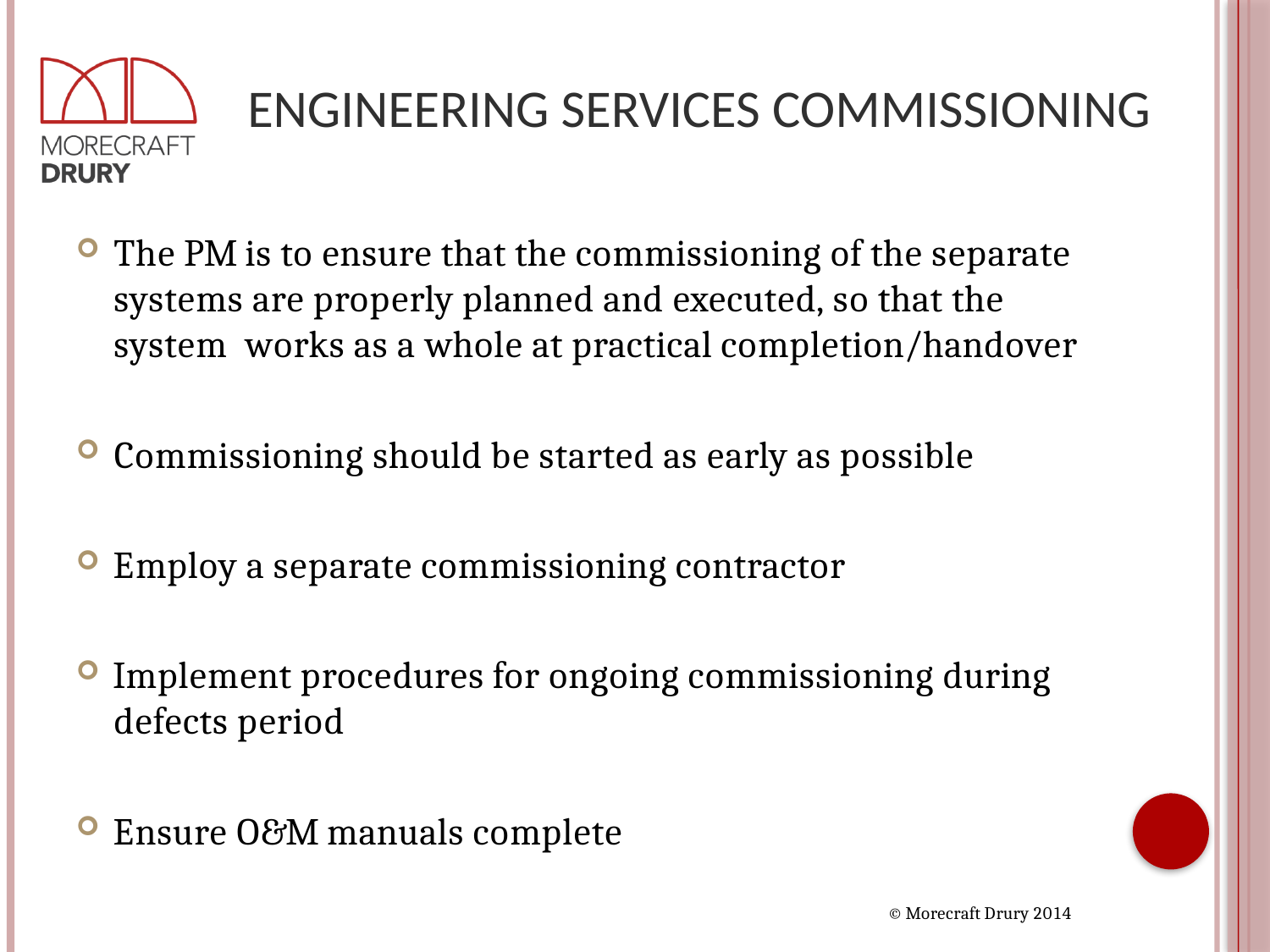

# Engineering Services Commissioning
The PM is to ensure that the commissioning of the separate systems are properly planned and executed, so that the system  works as a whole at practical completion/handover

Commissioning should be started as early as possible

Employ a separate commissioning contractor

Implement procedures for ongoing commissioning during defects period

Ensure O&M manuals complete
© Morecraft Drury 2014